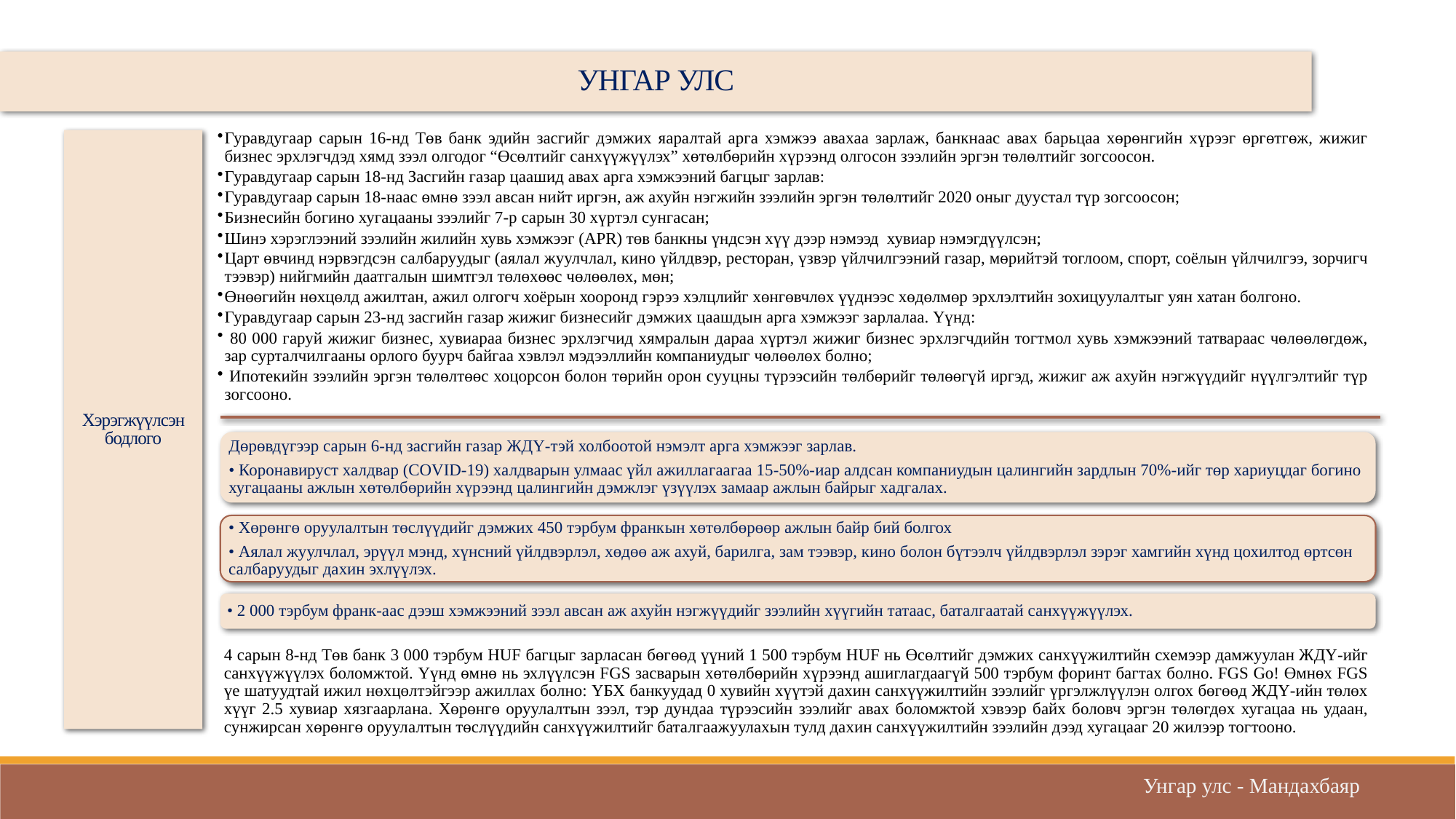

УНГАР УЛС
Гуравдугаар сарын 16-нд Төв банк эдийн засгийг дэмжих яаралтай арга хэмжээ авахаа зарлаж, банкнаас авах барьцаа хөрөнгийн хүрээг өргөтгөж, жижиг бизнес эрхлэгчдэд хямд зээл олгодог “Өсөлтийг санхүүжүүлэх” хөтөлбөрийн хүрээнд олгосон зээлийн эргэн төлөлтийг зогсоосон.
Гуравдугаар сарын 18-нд Засгийн газар цаашид авах арга хэмжээний багцыг зарлав:
Гуравдугаар сарын 18-наас өмнө зээл авсан нийт иргэн, аж ахуйн нэгжийн зээлийн эргэн төлөлтийг 2020 оныг дуустал түр зогсоосон;
Бизнесийн богино хугацааны зээлийг 7-р сарын 30 хүртэл сунгасан;
Шинэ хэрэглээний зээлийн жилийн хувь хэмжээг (APR) төв банкны үндсэн хүү дээр нэмээд  хувиар нэмэгдүүлсэн;
Царт өвчинд нэрвэгдсэн салбаруудыг (аялал жуулчлал, кино үйлдвэр, ресторан, үзвэр үйлчилгээний газар, мөрийтэй тоглоом, спорт, соёлын үйлчилгээ, зорчигч тээвэр) нийгмийн даатгалын шимтгэл төлөхөөс чөлөөлөх, мөн;
Өнөөгийн нөхцөлд ажилтан, ажил олгогч хоёрын хооронд гэрээ хэлцлийг хөнгөвчлөх үүднээс хөдөлмөр эрхлэлтийн зохицуулалтыг уян хатан болгоно.
Гуравдугаар сарын 23-нд засгийн газар жижиг бизнесийг дэмжих цаашдын арга хэмжээг зарлалаа. Үүнд:
 80 000 гаруй жижиг бизнес, хувиараа бизнес эрхлэгчид хямралын дараа хүртэл жижиг бизнес эрхлэгчдийн тогтмол хувь хэмжээний татвараас чөлөөлөгдөж, зар сурталчилгааны орлого буурч байгаа хэвлэл мэдээллийн компаниудыг чөлөөлөх болно;
 Ипотекийн зээлийн эргэн төлөлтөөс хоцорсон болон төрийн орон сууцны түрээсийн төлбөрийг төлөөгүй иргэд, жижиг аж ахуйн нэгжүүдийг нүүлгэлтийг түр зогсооно.
Хэрэгжүүлсэн бодлого
Дөрөвдүгээр сарын 6-нд засгийн газар ЖДҮ-тэй холбоотой нэмэлт арга хэмжээг зарлав.
• Коронавируст халдвар (COVID-19) халдварын улмаас үйл ажиллагаагаа 15-50%-иар алдсан компаниудын цалингийн зардлын 70%-ийг төр хариуцдаг богино хугацааны ажлын хөтөлбөрийн хүрээнд цалингийн дэмжлэг үзүүлэх замаар ажлын байрыг хадгалах.
• Хөрөнгө оруулалтын төслүүдийг дэмжих 450 тэрбум франкын хөтөлбөрөөр ажлын байр бий болгох
• Аялал жуулчлал, эрүүл мэнд, хүнсний үйлдвэрлэл, хөдөө аж ахуй, барилга, зам тээвэр, кино болон бүтээлч үйлдвэрлэл зэрэг хамгийн хүнд цохилтод өртсөн салбаруудыг дахин эхлүүлэх.
• 2 000 тэрбум франк-аас дээш хэмжээний зээл авсан аж ахуйн нэгжүүдийг зээлийн хүүгийн татаас, баталгаатай санхүүжүүлэх.
4 сарын 8-нд Төв банк 3 000 тэрбум HUF багцыг зарласан бөгөөд үүний 1 500 тэрбум HUF нь Өсөлтийг дэмжих санхүүжилтийн схемээр дамжуулан ЖДҮ-ийг санхүүжүүлэх боломжтой. Үүнд өмнө нь эхлүүлсэн FGS засварын хөтөлбөрийн хүрээнд ашиглагдаагүй 500 тэрбум форинт багтах болно. FGS Go! Өмнөх FGS үе шатуудтай ижил нөхцөлтэйгээр ажиллах болно: ҮБХ банкуудад 0 хувийн хүүтэй дахин санхүүжилтийн зээлийг үргэлжлүүлэн олгох бөгөөд ЖДҮ-ийн төлөх хүүг 2.5 хувиар хязгаарлана. Хөрөнгө оруулалтын зээл, тэр дундаа түрээсийн зээлийг авах боломжтой хэвээр байх боловч эргэн төлөгдөх хугацаа нь удаан, сунжирсан хөрөнгө оруулалтын төслүүдийн санхүүжилтийг баталгаажуулахын тулд дахин санхүүжилтийн зээлийн дээд хугацааг 20 жилээр тогтооно.
Унгар улс - Мандахбаяр